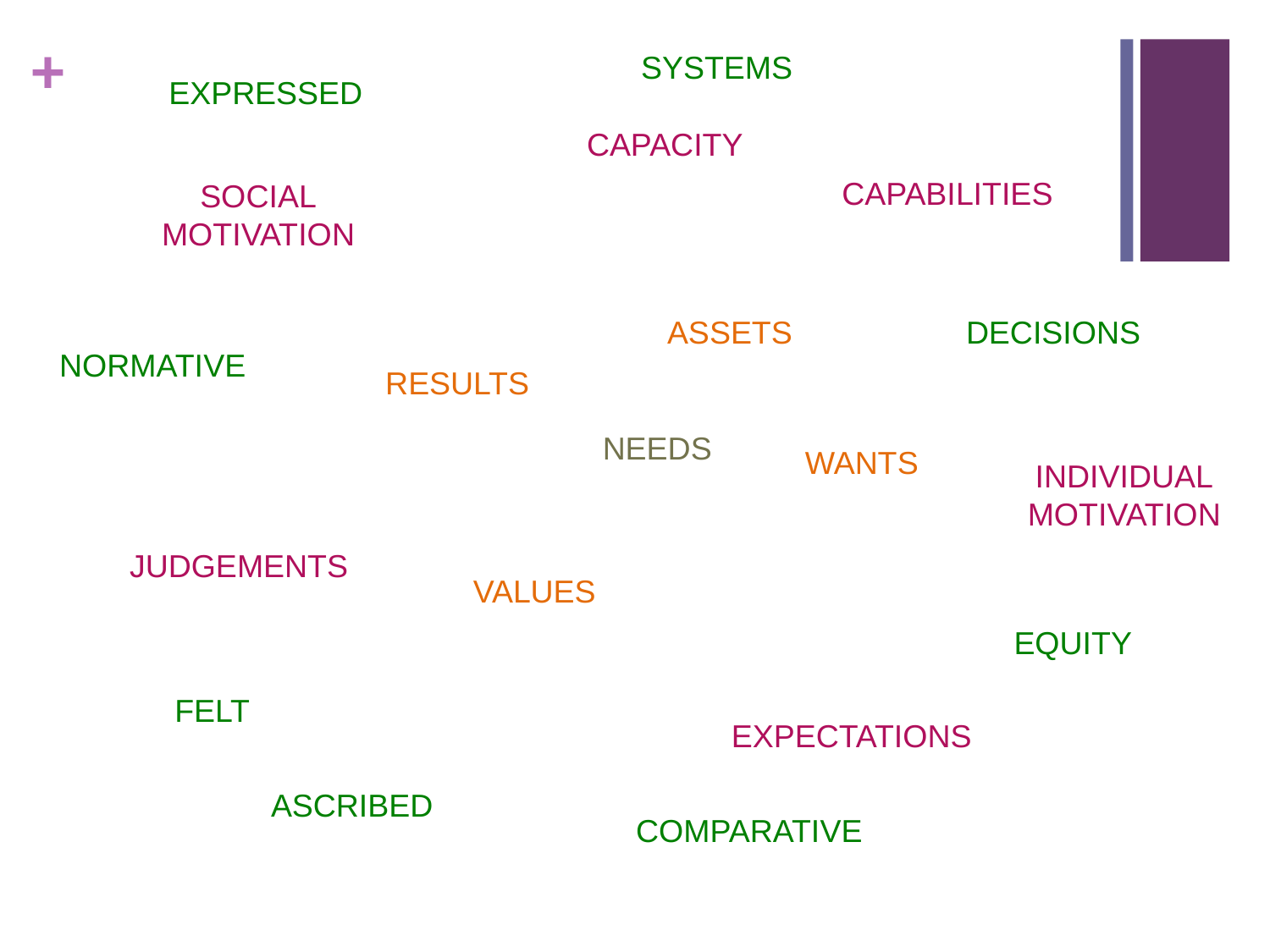

SYSTEMS
EXPRESSED
CAPACITY
CAPABILITIES
SOCIAL
MOTIVATION
ASSETS
DECISIONS
NORMATIVE
RESULTS
NEEDS
WANTS
INDIVIDUAL
MOTIVATION
JUDGEMENTS
VALUES
EQUITY
FELT
EXPECTATIONS
ASCRIBED
COMPARATIVE